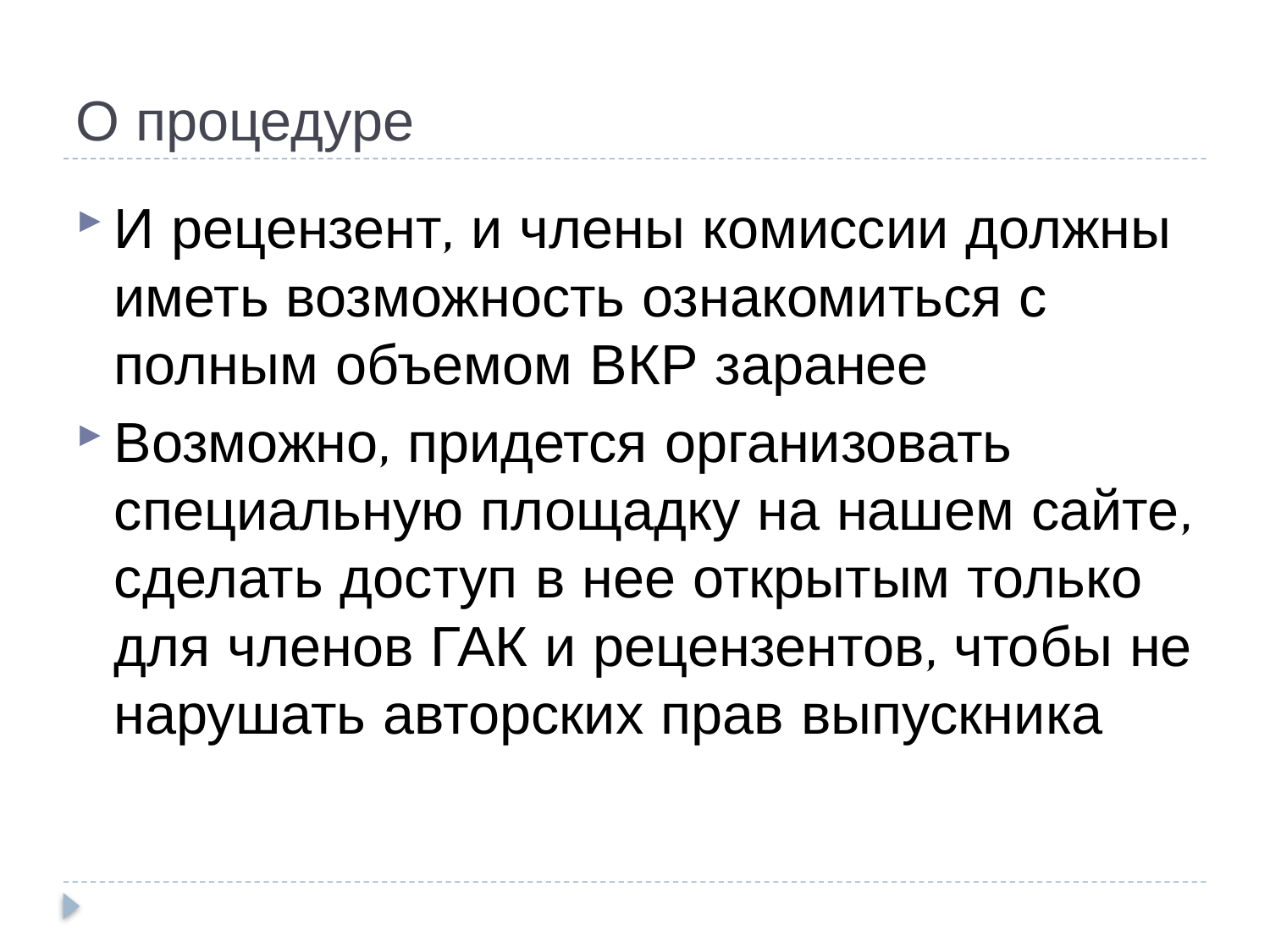

# О процедуре
И рецензент, и члены комиссии должны иметь возможность ознакомиться с полным объемом ВКР заранее
Возможно, придется организовать специальную площадку на нашем сайте, сделать доступ в нее открытым только для членов ГАК и рецензентов, чтобы не нарушать авторских прав выпускника